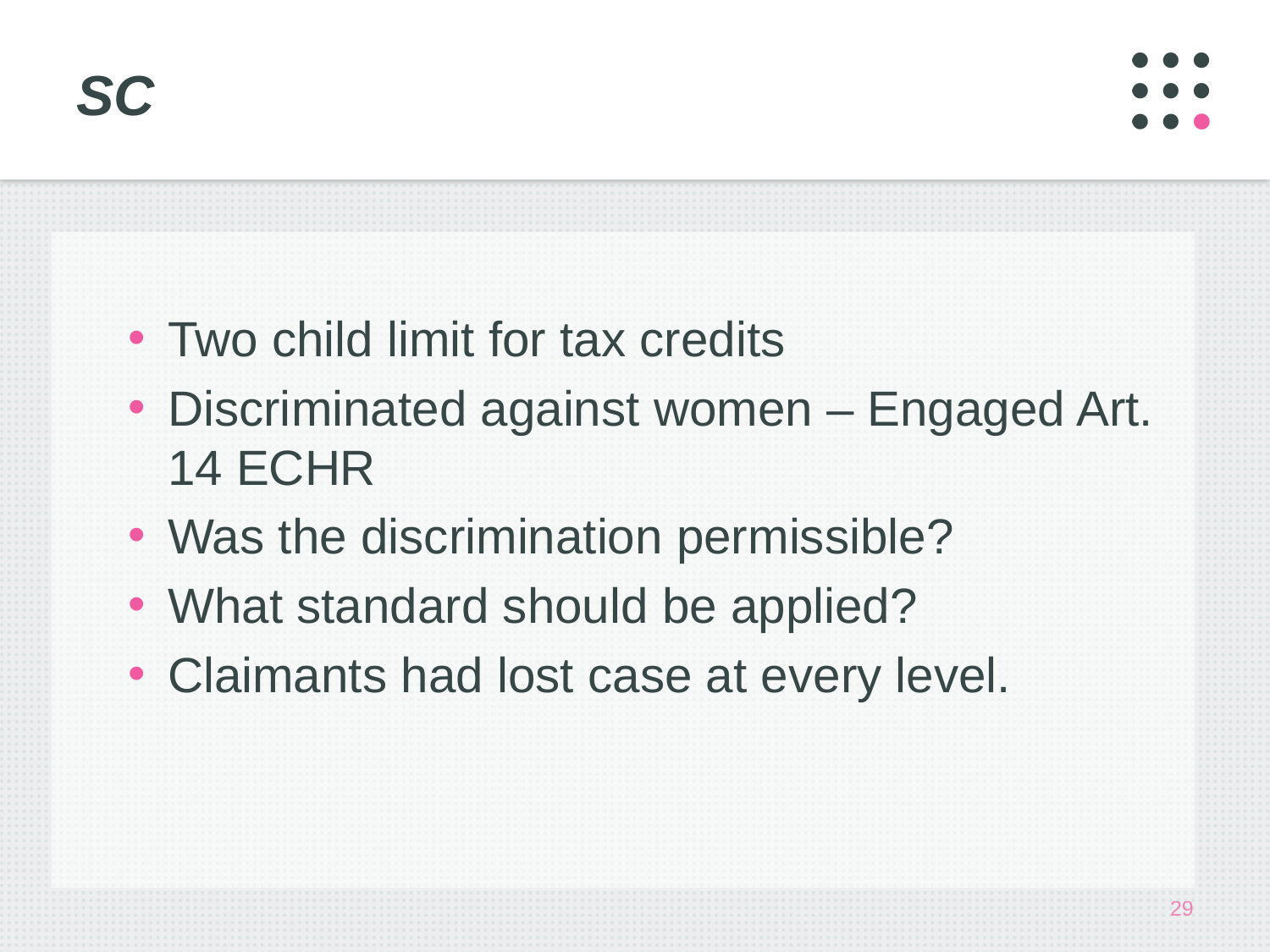

# SC

Two child limit for tax credits
Discriminated against women – Engaged Art. 14 ECHR
Was the discrimination permissible?
What standard should be applied?
Claimants had lost case at every level.
29